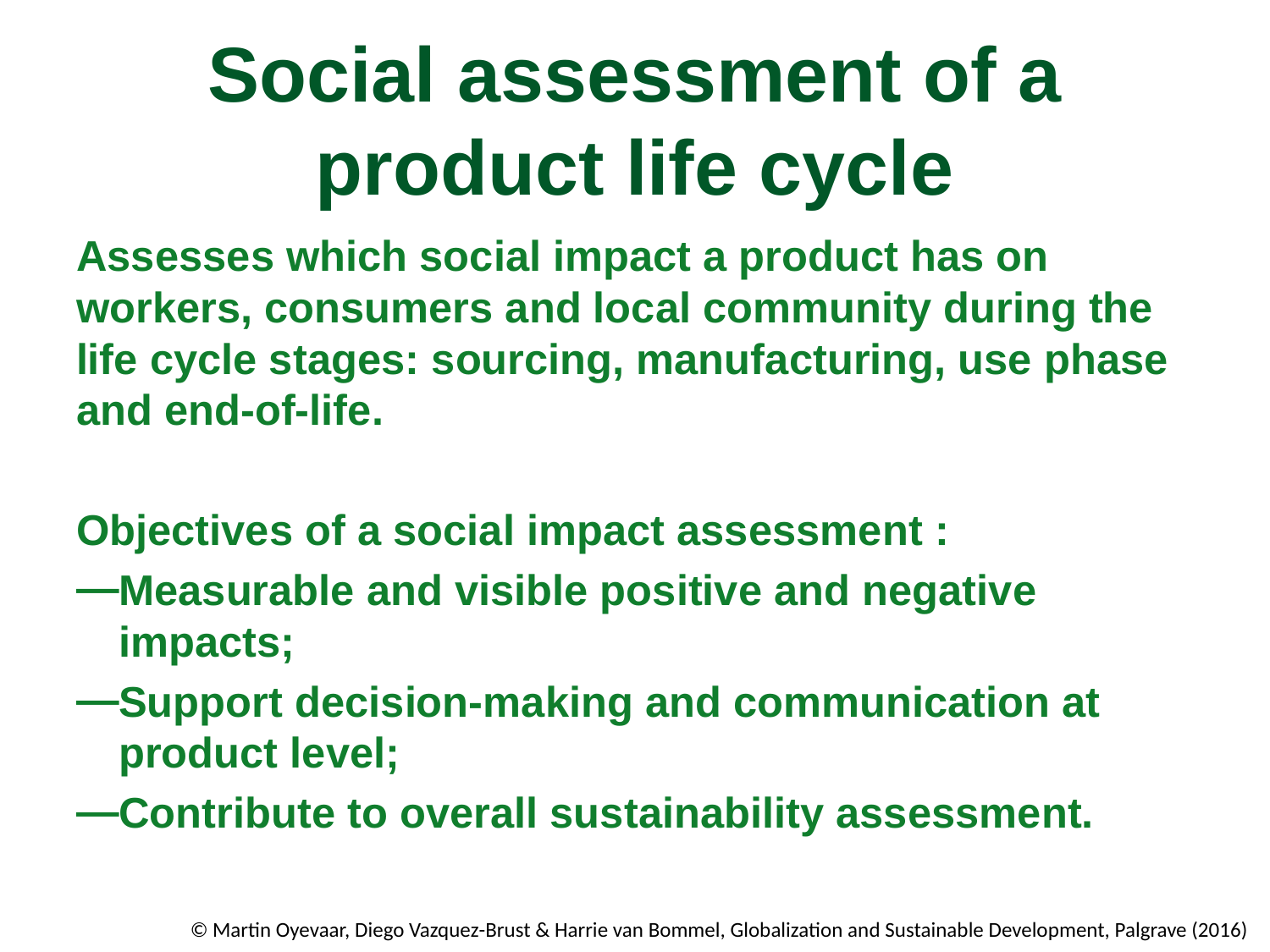

# Social assessment of a product life cycle
Assesses which social impact a product has on workers, consumers and local community during the life cycle stages: sourcing, manufacturing, use phase and end-of-life.

Objectives of a social impact assessment :
Measurable and visible positive and negative impacts;
Support decision-making and communication at product level;
Contribute to overall sustainability assessment.

© Martin Oyevaar, Diego Vazquez-Brust & Harrie van Bommel, Globalization and Sustainable Development, Palgrave (2016)